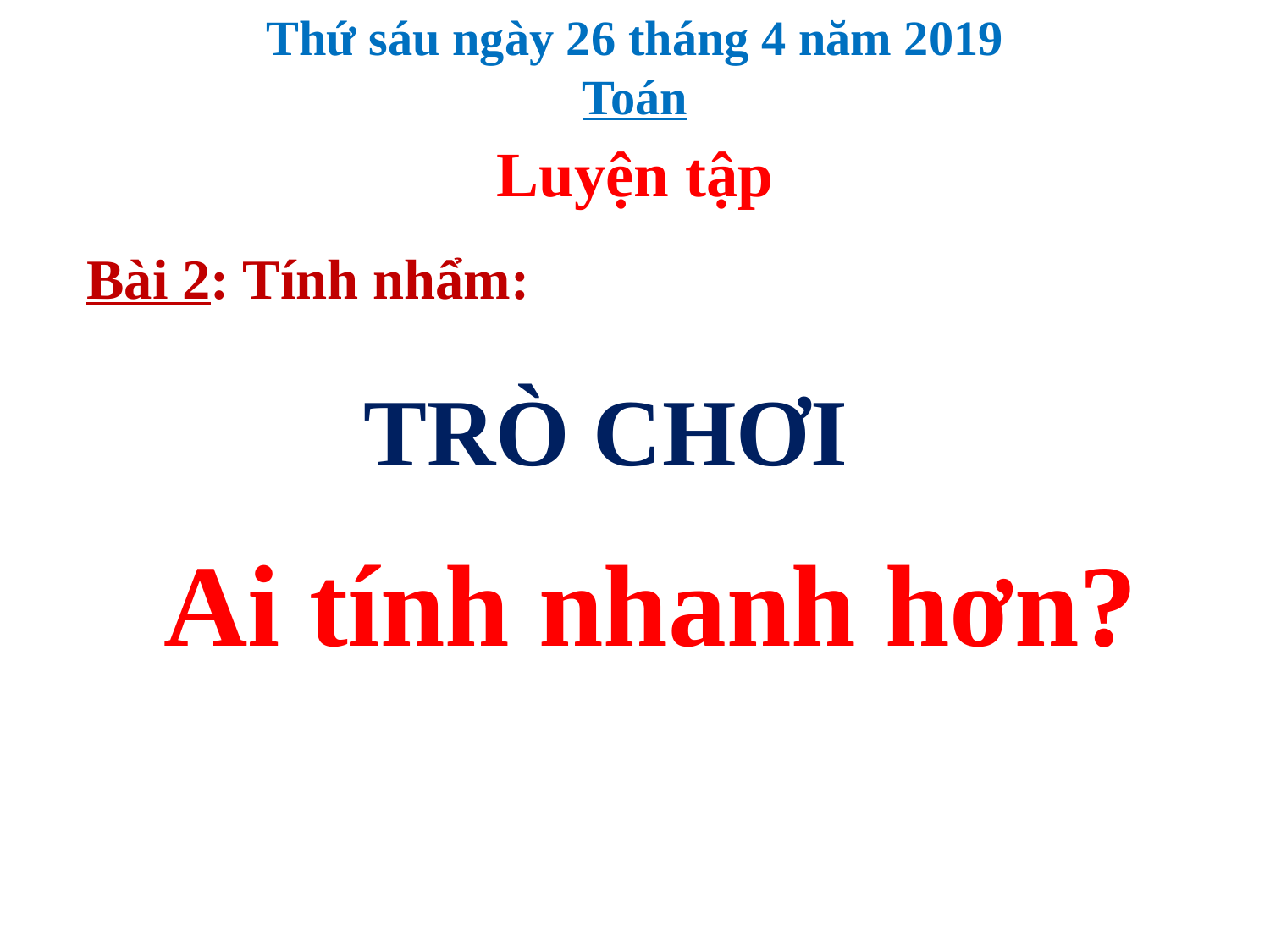

Thứ sáu ngày 26 tháng 4 năm 2019
Toán
Luyện tập
Bài 2: Tính nhẩm:
TRÒ CHƠI
Ai tính nhanh hơn?